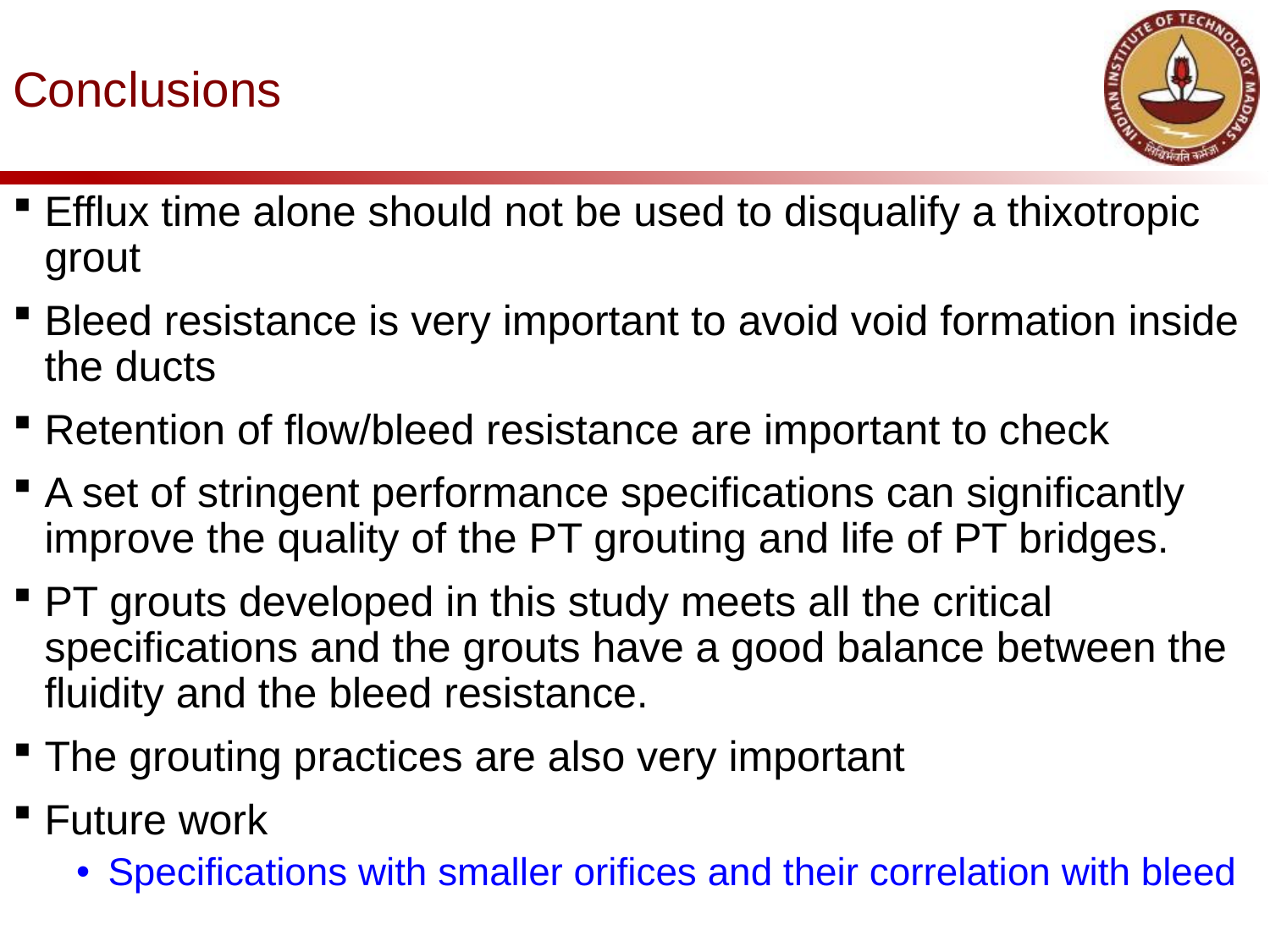

# Conclusions
Efflux time alone should not be used to disqualify a thixotropic grout
Bleed resistance is very important to avoid void formation inside the ducts
Retention of flow/bleed resistance are important to check
A set of stringent performance specifications can significantly improve the quality of the PT grouting and life of PT bridges.
PT grouts developed in this study meets all the critical specifications and the grouts have a good balance between the fluidity and the bleed resistance.
The grouting practices are also very important
Future work
Specifications with smaller orifices and their correlation with bleed